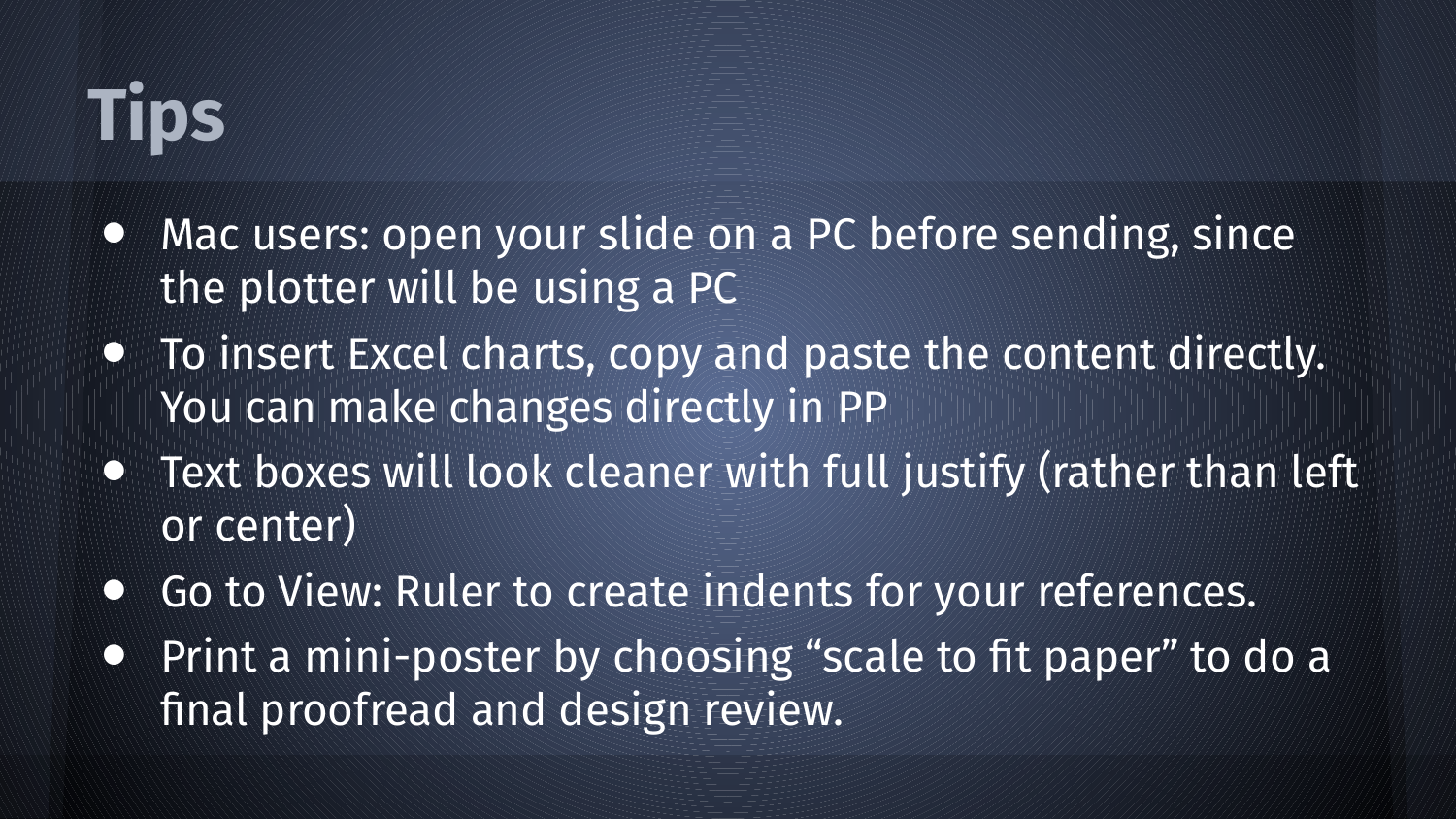

# Tips
Mac users: open your slide on a PC before sending, since the plotter will be using a PC
To insert Excel charts, copy and paste the content directly. You can make changes directly in PP
Text boxes will look cleaner with full justify (rather than left or center)
Go to View: Ruler to create indents for your references.
Print a mini-poster by choosing “scale to fit paper” to do a final proofread and design review.